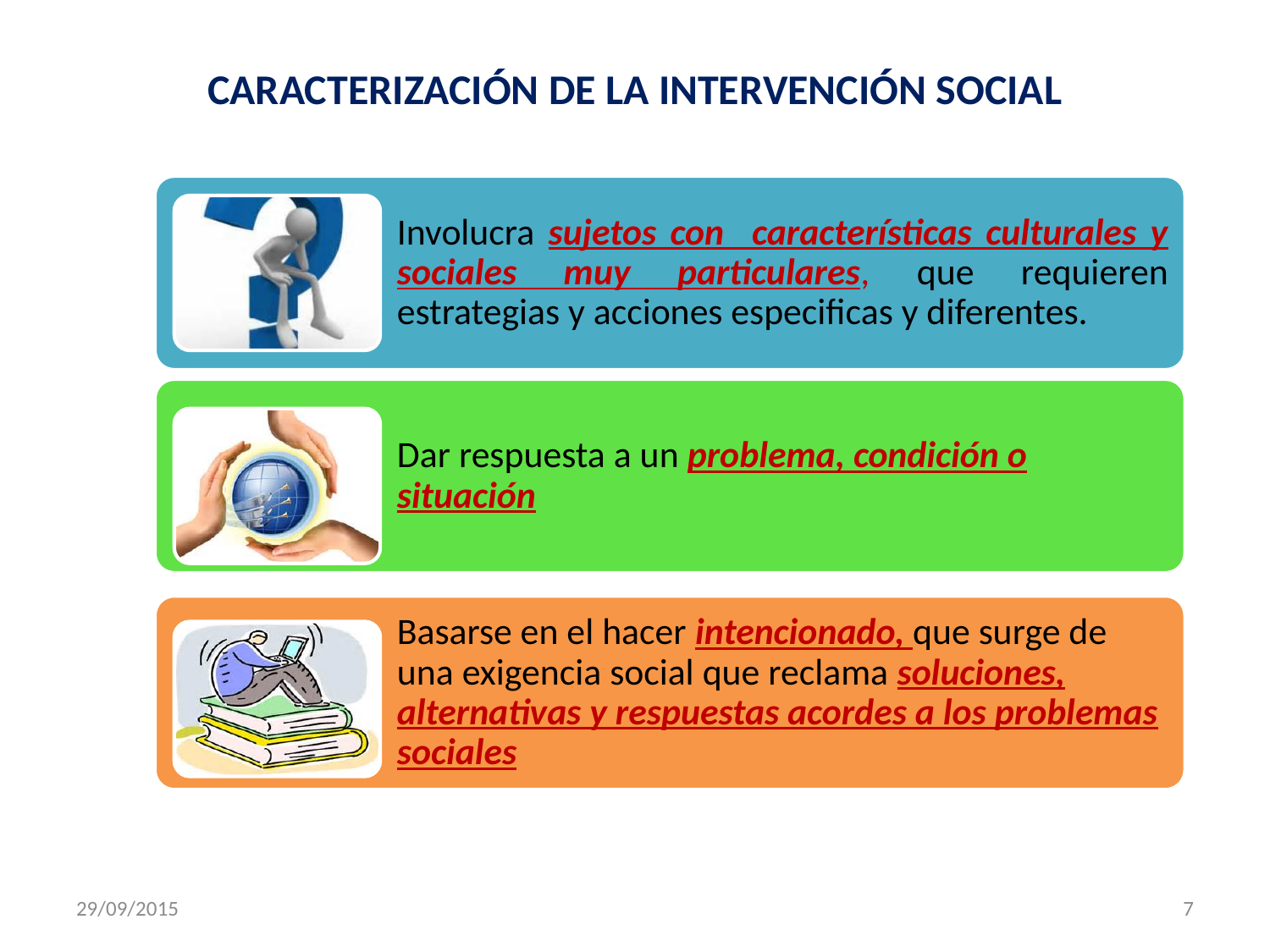

CARACTERIZACIÓN DE LA INTERVENCIÓN SOCIAL
Involucra sujetos con  características culturales y sociales muy particulares, que requieren estrategias y acciones especificas y diferentes.
Dar respuesta a un problema, condición o situación
Basarse en el hacer intencionado, que surge de una exigencia social que reclama soluciones, alternativas y respuestas acordes a los problemas sociales
29/09/2015
7